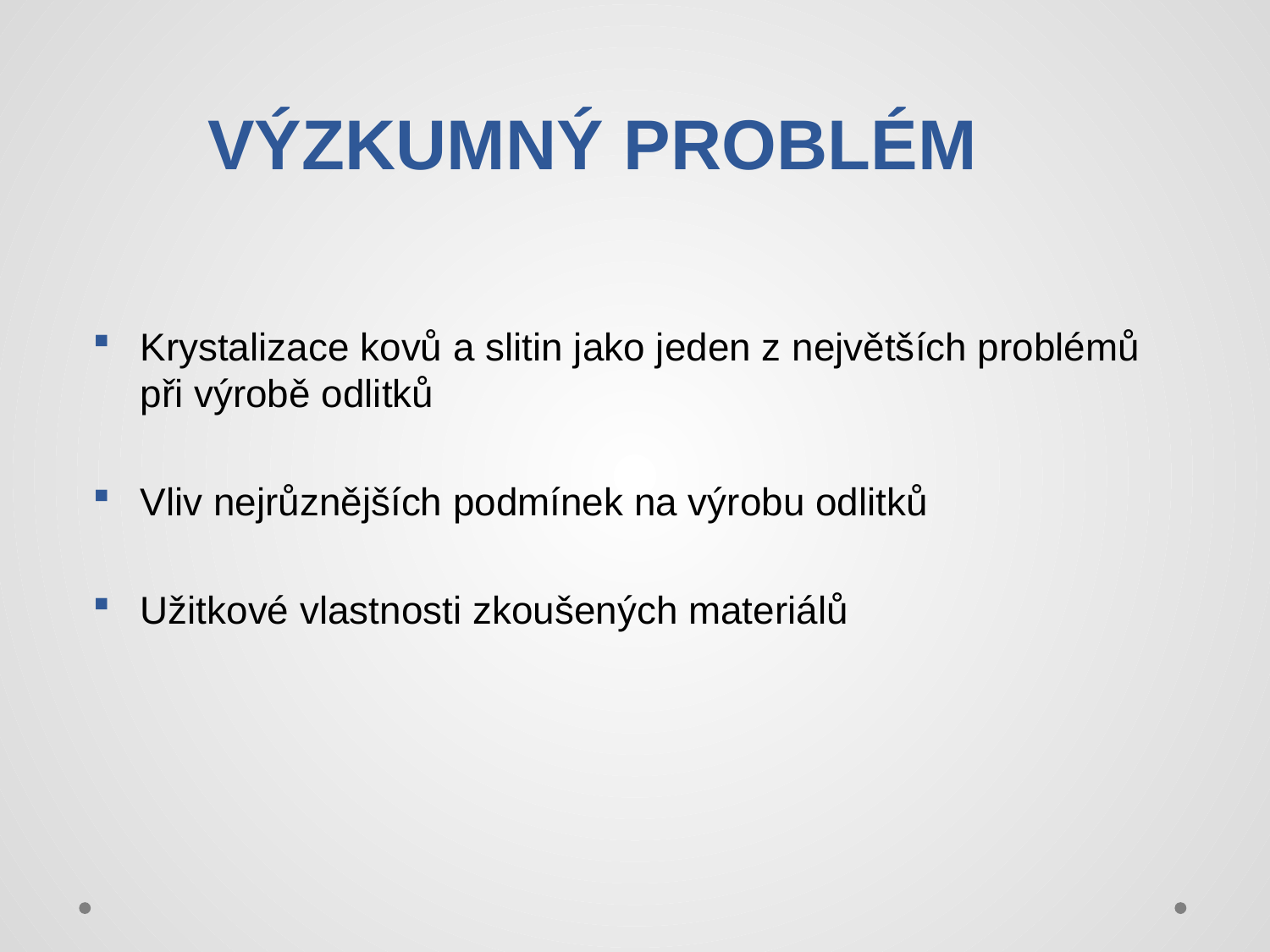

# VÝZKUMNÝ PROBLÉM
Krystalizace kovů a slitin jako jeden z největších problémů při výrobě odlitků

Vliv nejrůznějších podmínek na výrobu odlitků

Užitkové vlastnosti zkoušených materiálů